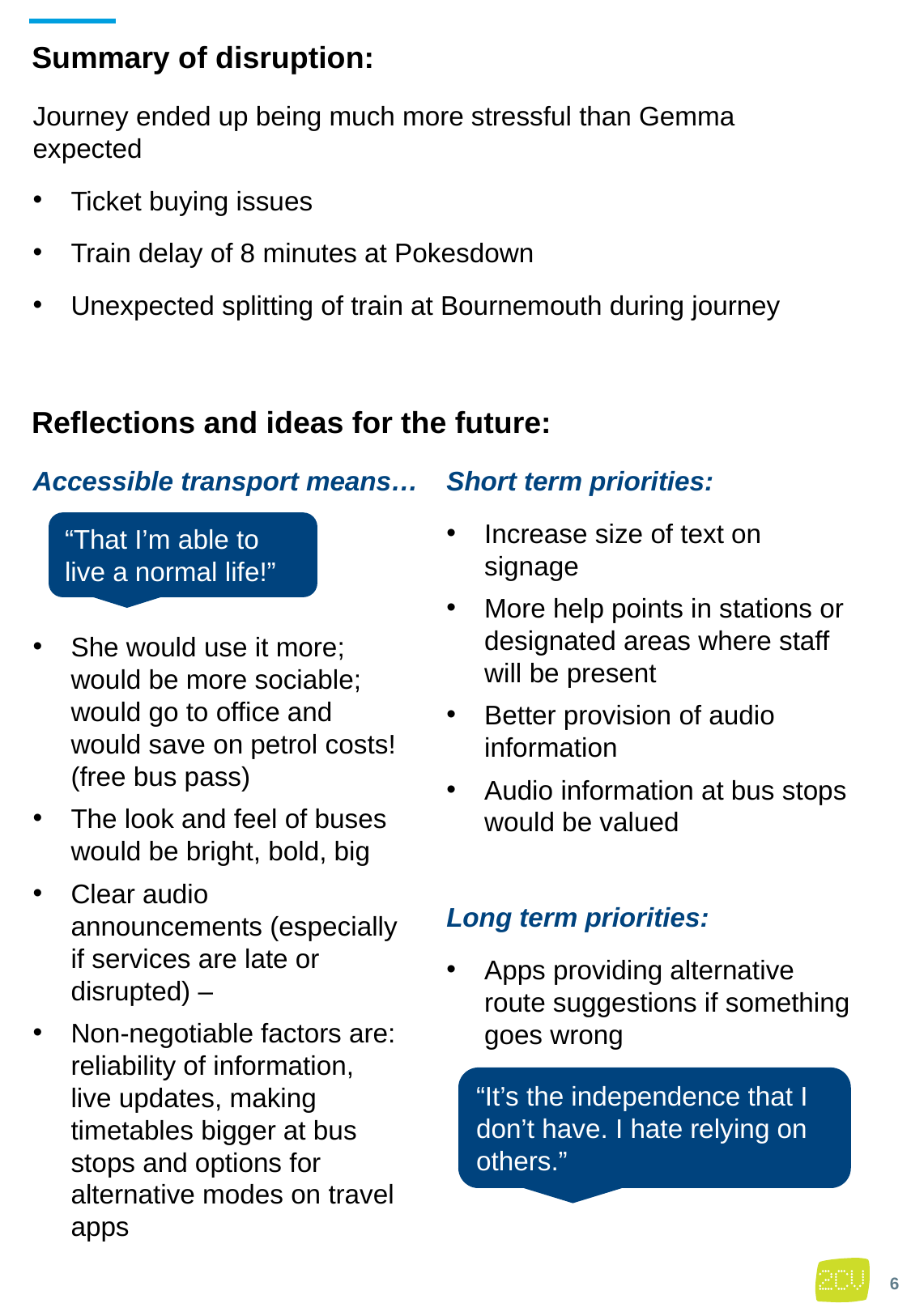

Summary of disruption:
Journey ended up being much more stressful than Gemma expected
Ticket buying issues
Train delay of 8 minutes at Pokesdown
Unexpected splitting of train at Bournemouth during journey
Reflections and ideas for the future:
Accessible transport means…
Short term priorities:
Increase size of text on signage
More help points in stations or designated areas where staff will be present
Better provision of audio information
Audio information at bus stops would be valued

Long term priorities:
Apps providing alternative route suggestions if something goes wrong
“That I’m able to live a normal life!”
She would use it more; would be more sociable; would go to office and would save on petrol costs! (free bus pass)
The look and feel of buses would be bright, bold, big
Clear audio announcements (especially if services are late or disrupted) –
Non-negotiable factors are: reliability of information, live updates, making timetables bigger at bus stops and options for alternative modes on travel apps
“It’s the independence that I don’t have. I hate relying on others.”